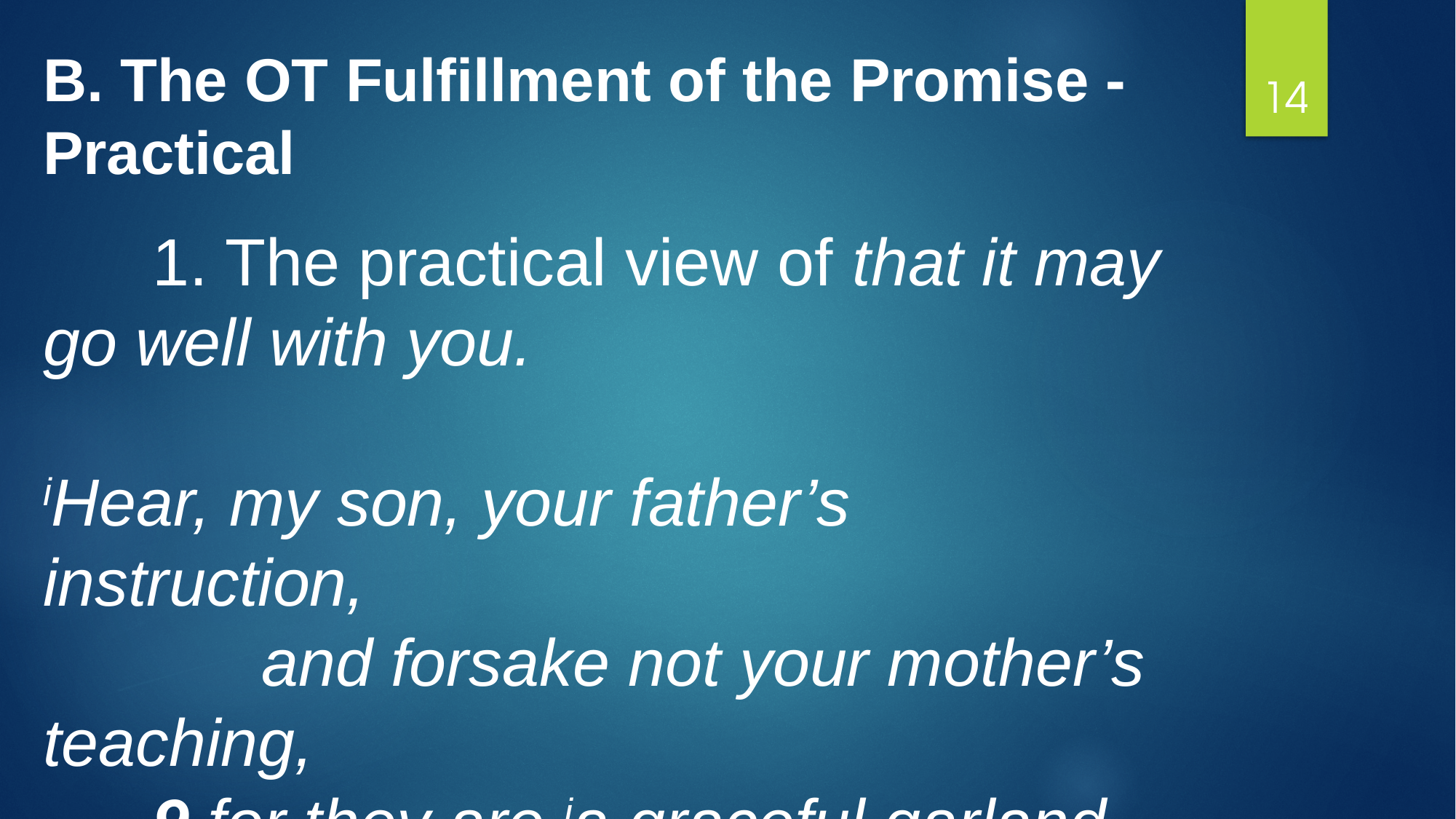

14
B. The OT Fulfillment of the Promise - Practical

	1. The practical view of that it may go well with you.

iHear, my son, your father’s instruction,
		and forsake not your mother’s teaching,
	9 for they are ja graceful garland for your head
		and kpendants for your neck (Proverbs 1:8-9).